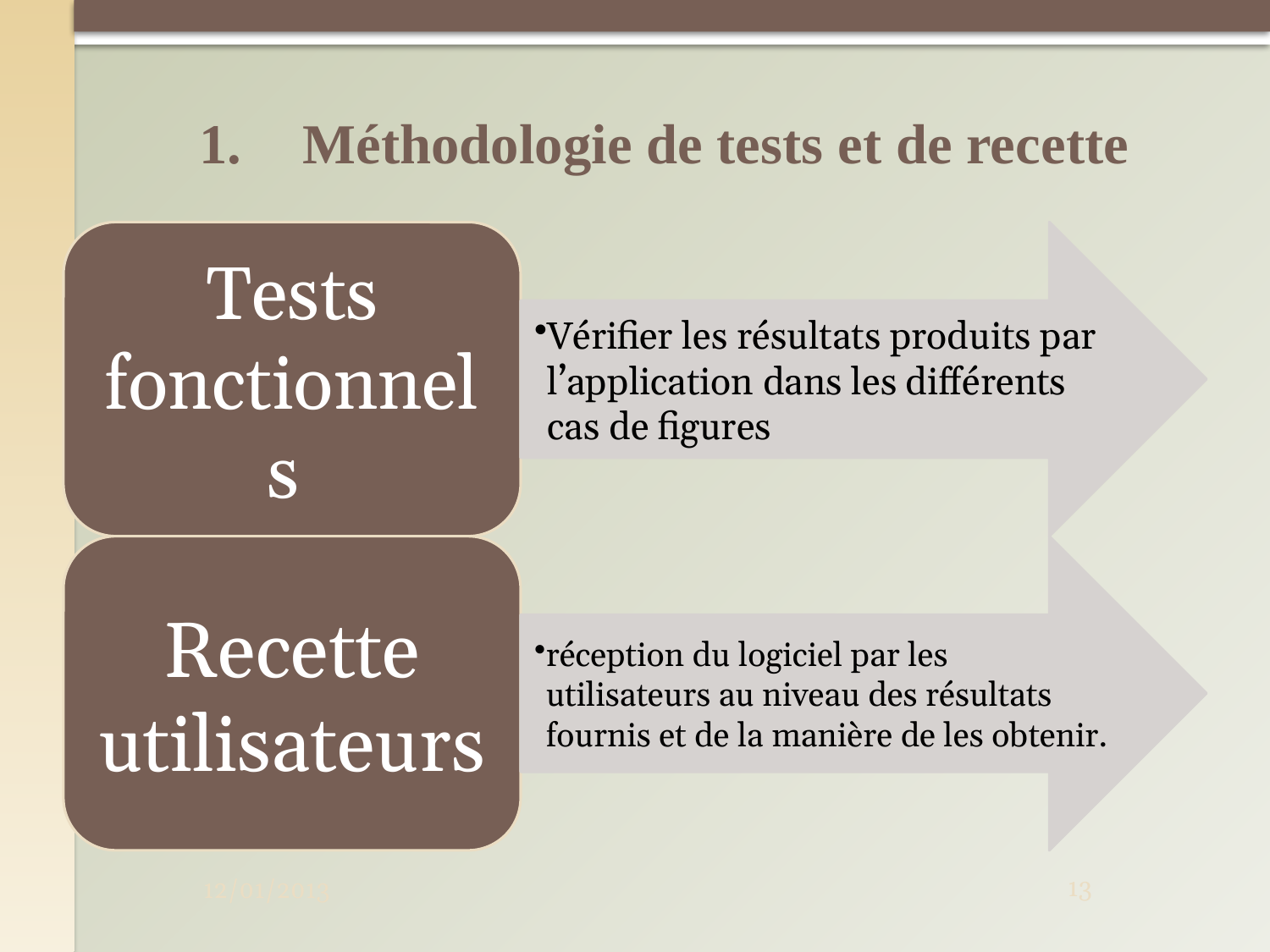

# Méthodologie de tests et de recette
Tests fonctionnels
Vérifier les résultats produits par l’application dans les différents cas de figures
12/01/2013
13